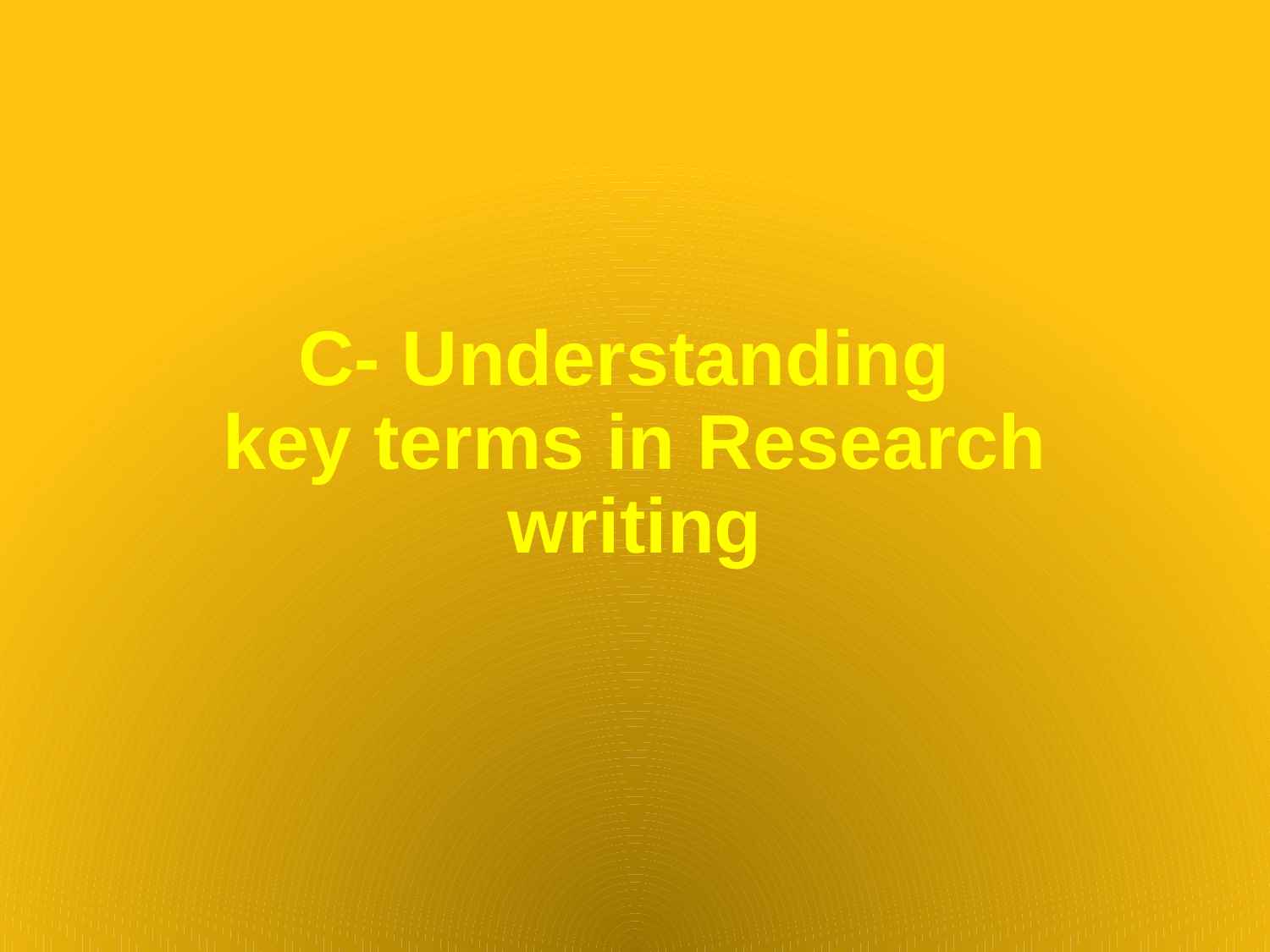

# C- Understanding key terms in Research writing